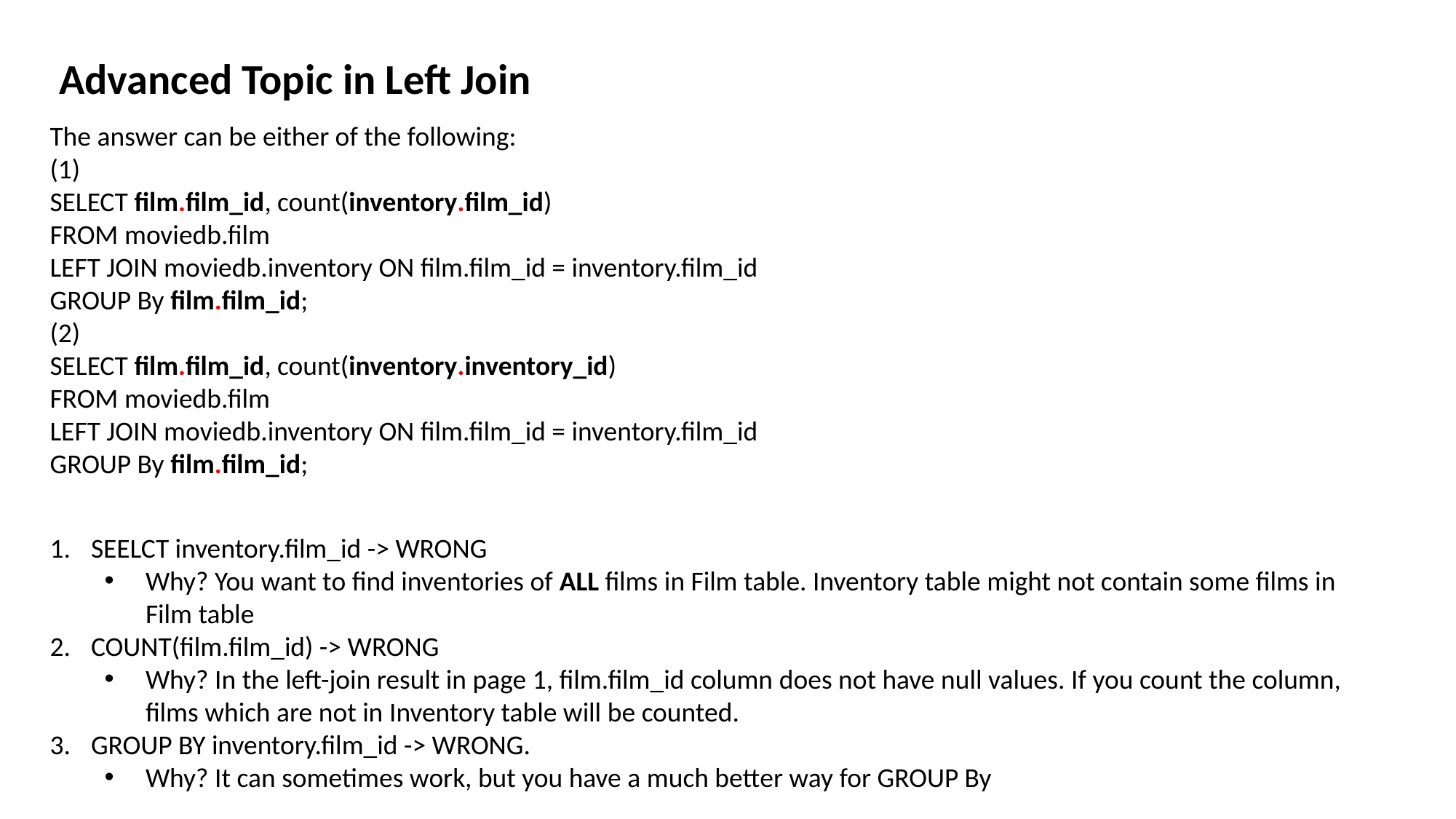

Advanced Topic in Left Join
The answer can be either of the following:
(1)
SELECT film.film_id, count(inventory.film_id)
FROM moviedb.film
LEFT JOIN moviedb.inventory ON film.film_id = inventory.film_id
GROUP By film.film_id;
(2)
SELECT film.film_id, count(inventory.inventory_id)
FROM moviedb.film
LEFT JOIN moviedb.inventory ON film.film_id = inventory.film_id
GROUP By film.film_id;
SEELCT inventory.film_id -> WRONG
Why? You want to find inventories of ALL films in Film table. Inventory table might not contain some films in Film table
COUNT(film.film_id) -> WRONG
Why? In the left-join result in page 1, film.film_id column does not have null values. If you count the column, films which are not in Inventory table will be counted.
GROUP BY inventory.film_id -> WRONG.
Why? It can sometimes work, but you have a much better way for GROUP By